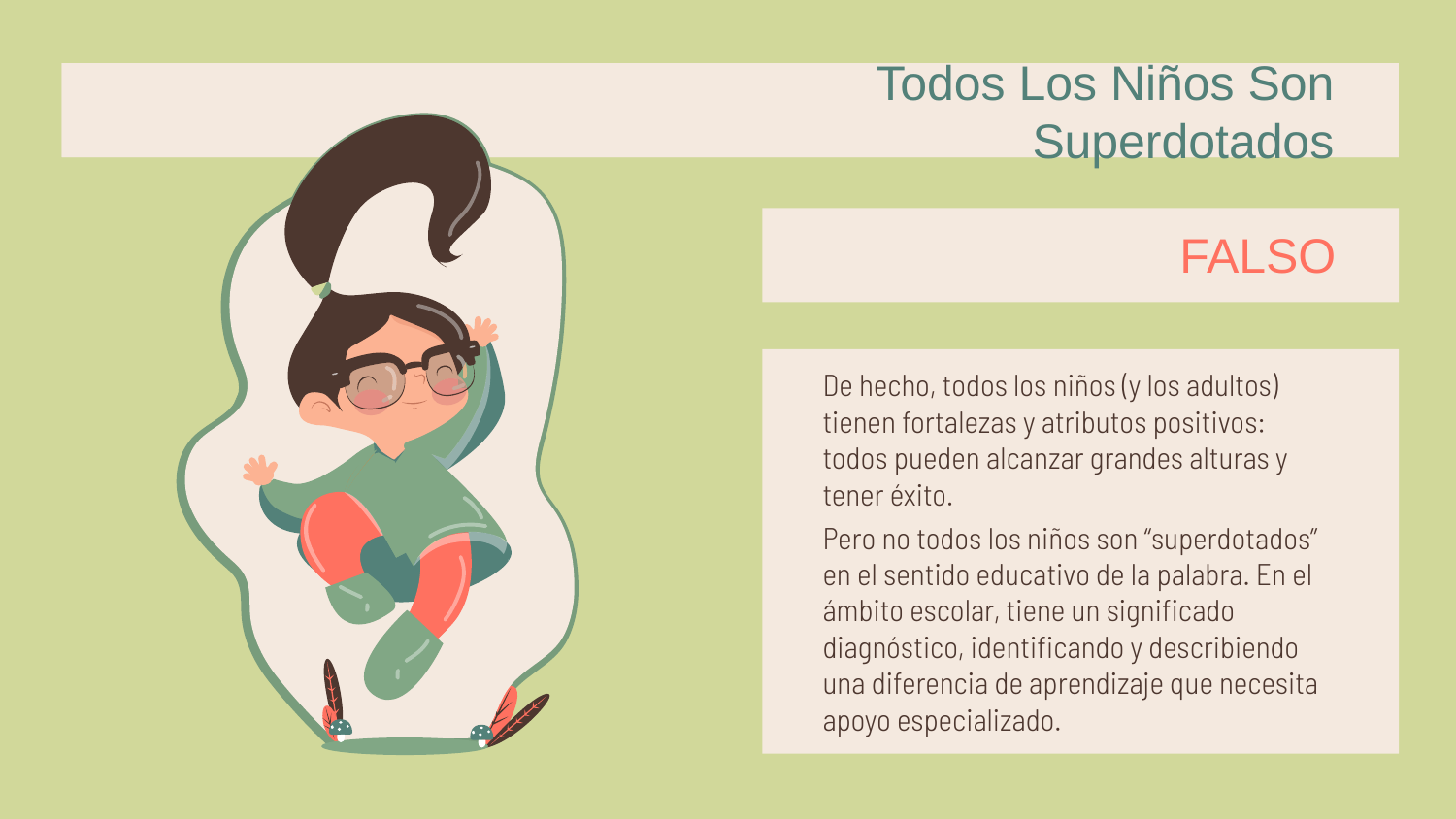

# Todos Los Niños Son Superdotados

FALSO

De hecho, todos los niños (y los adultos) tienen fortalezas y atributos positivos: todos pueden alcanzar grandes alturas y tener éxito.
Pero no todos los niños son “superdotados” en el sentido educativo de la palabra. En el ámbito escolar, tiene un significado diagnóstico, identificando y describiendo una diferencia de aprendizaje que necesita apoyo especializado.